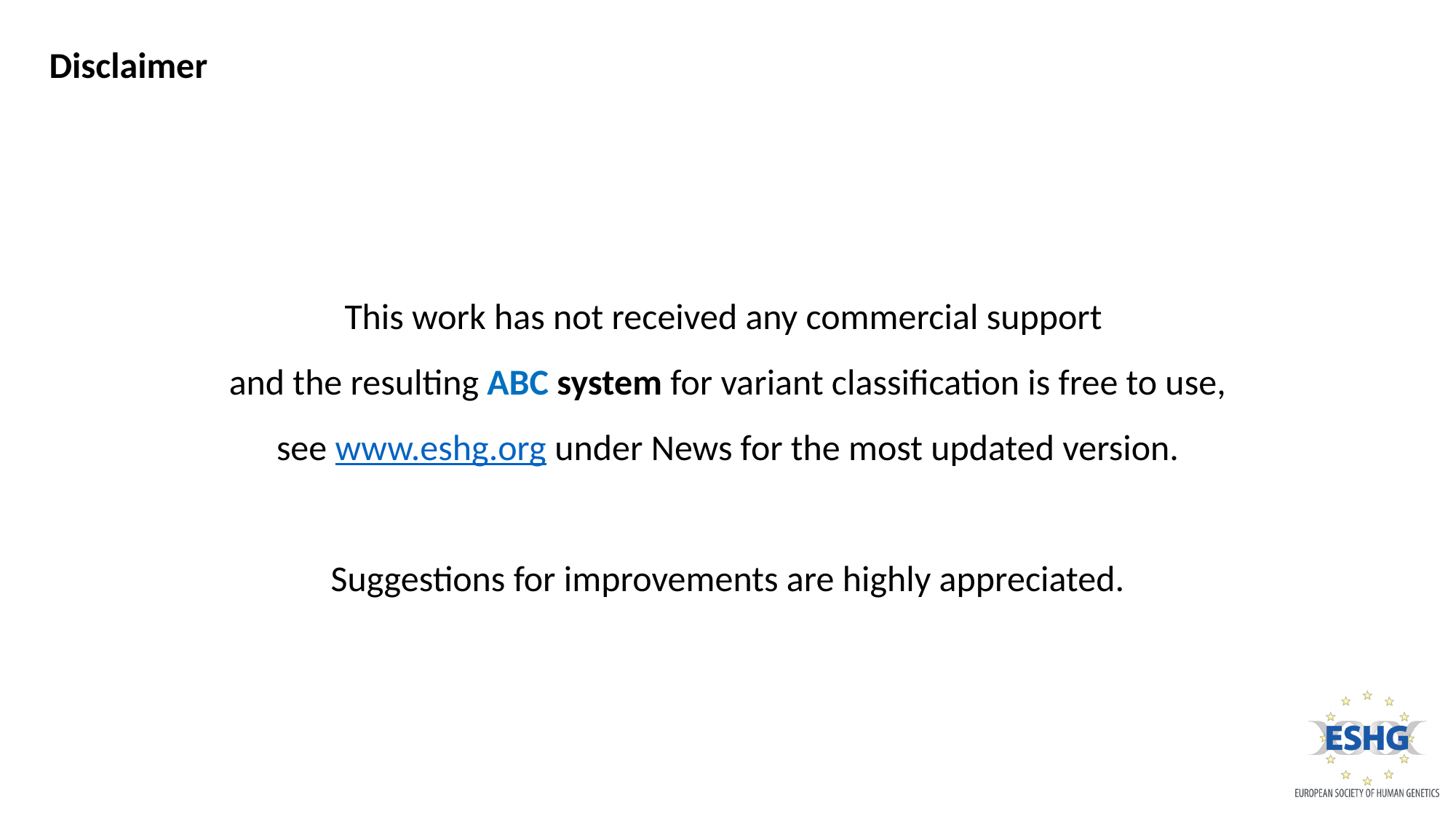

Disclaimer
This work has not received any commercial support
and the resulting ABC system for variant classification is free to use,
see www.eshg.org under News for the most updated version.
Suggestions for improvements are highly appreciated.